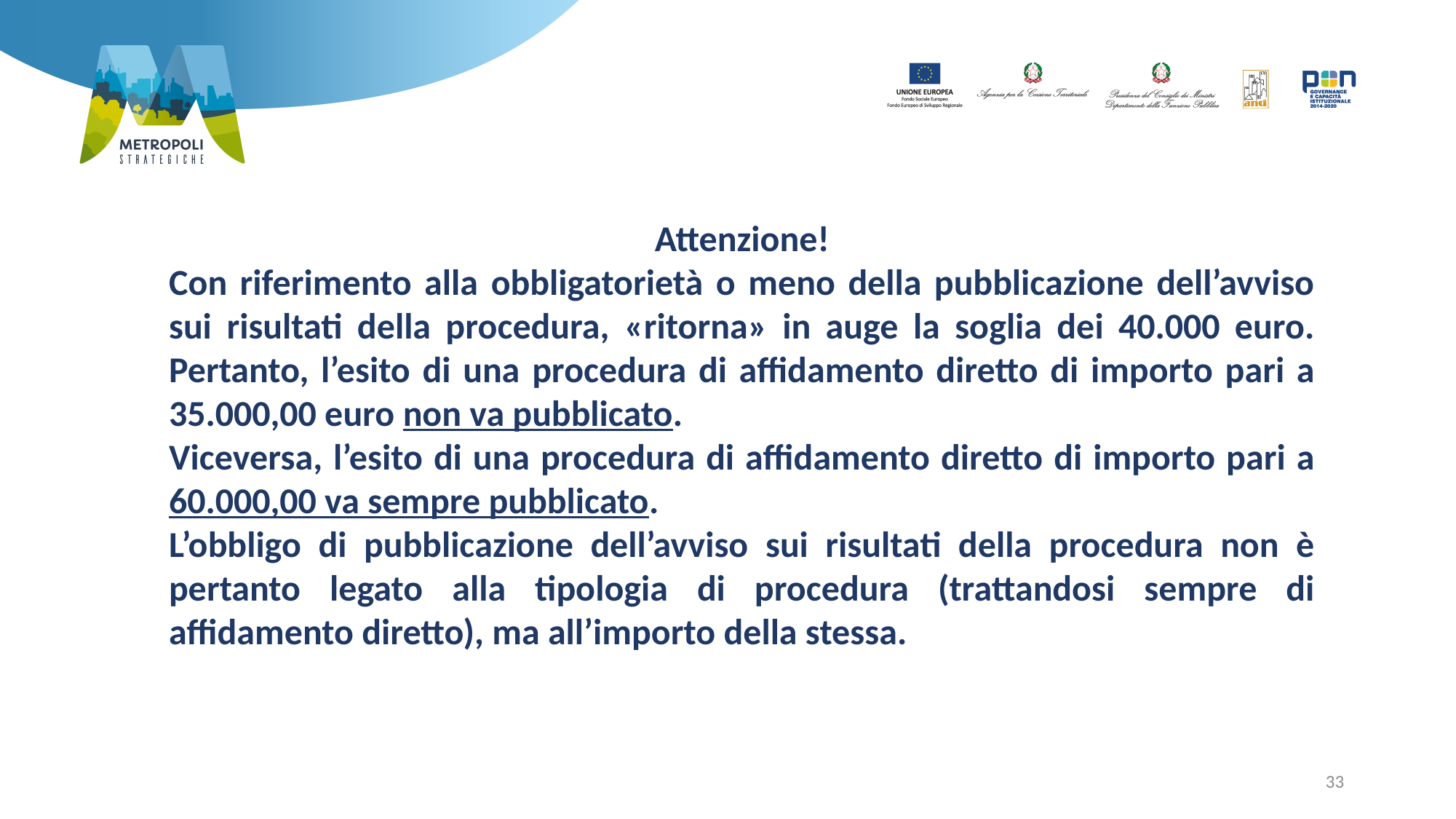

Attenzione!
Con riferimento alla obbligatorietà o meno della pubblicazione dell’avviso sui risultati della procedura, «ritorna» in auge la soglia dei 40.000 euro. Pertanto, l’esito di una procedura di affidamento diretto di importo pari a 35.000,00 euro non va pubblicato.
Viceversa, l’esito di una procedura di affidamento diretto di importo pari a 60.000,00 va sempre pubblicato.
L’obbligo di pubblicazione dell’avviso sui risultati della procedura non è pertanto legato alla tipologia di procedura (trattandosi sempre di affidamento diretto), ma all’importo della stessa.
33